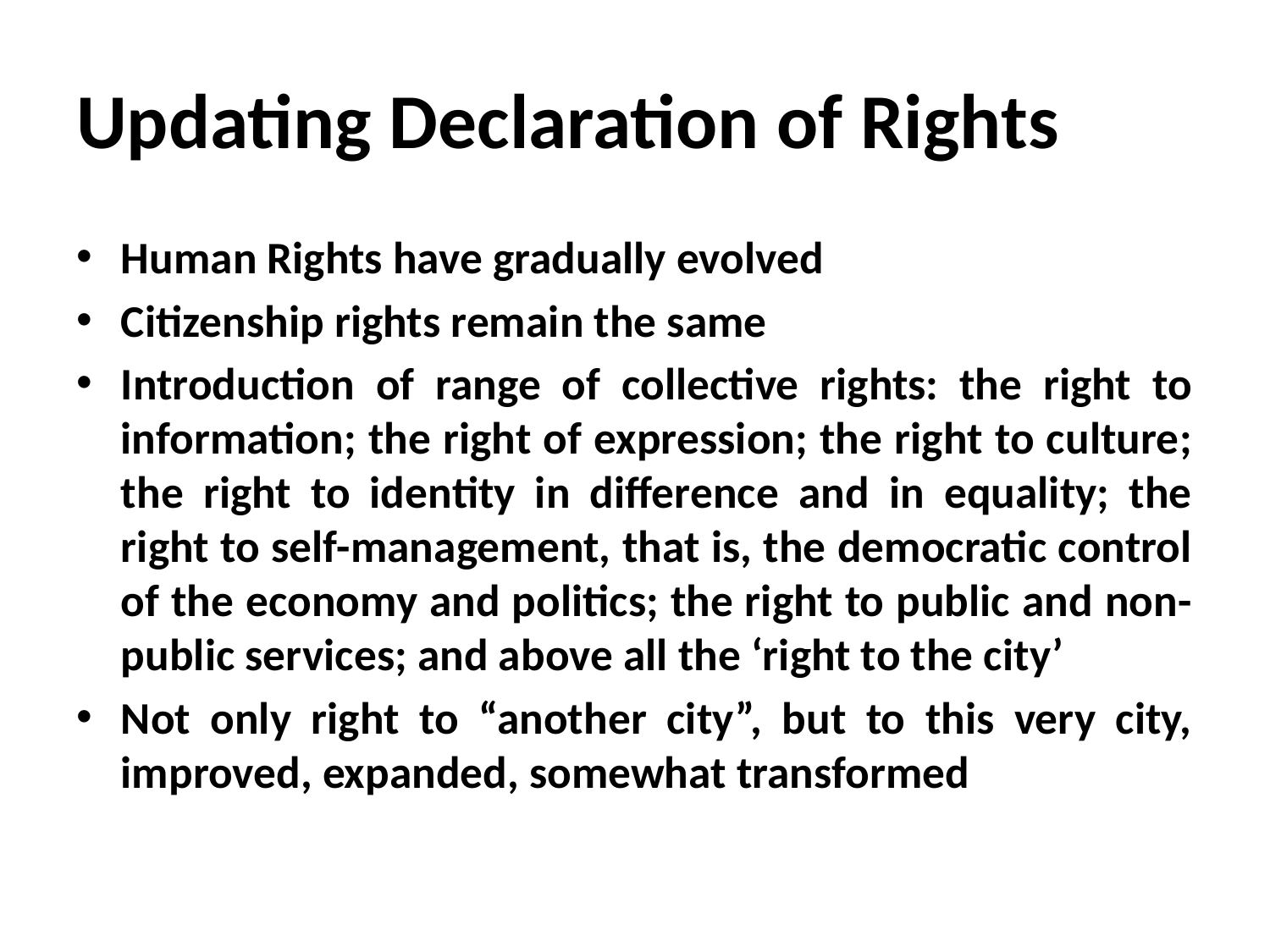

# Updating Declaration of Rights
Human Rights have gradually evolved
Citizenship rights remain the same
Introduction of range of collective rights: the right to information; the right of expression; the right to culture; the right to identity in difference and in equality; the right to self-management, that is, the democratic control of the economy and politics; the right to public and non-public services; and above all the ‘right to the city’
Not only right to “another city”, but to this very city, improved, expanded, somewhat transformed